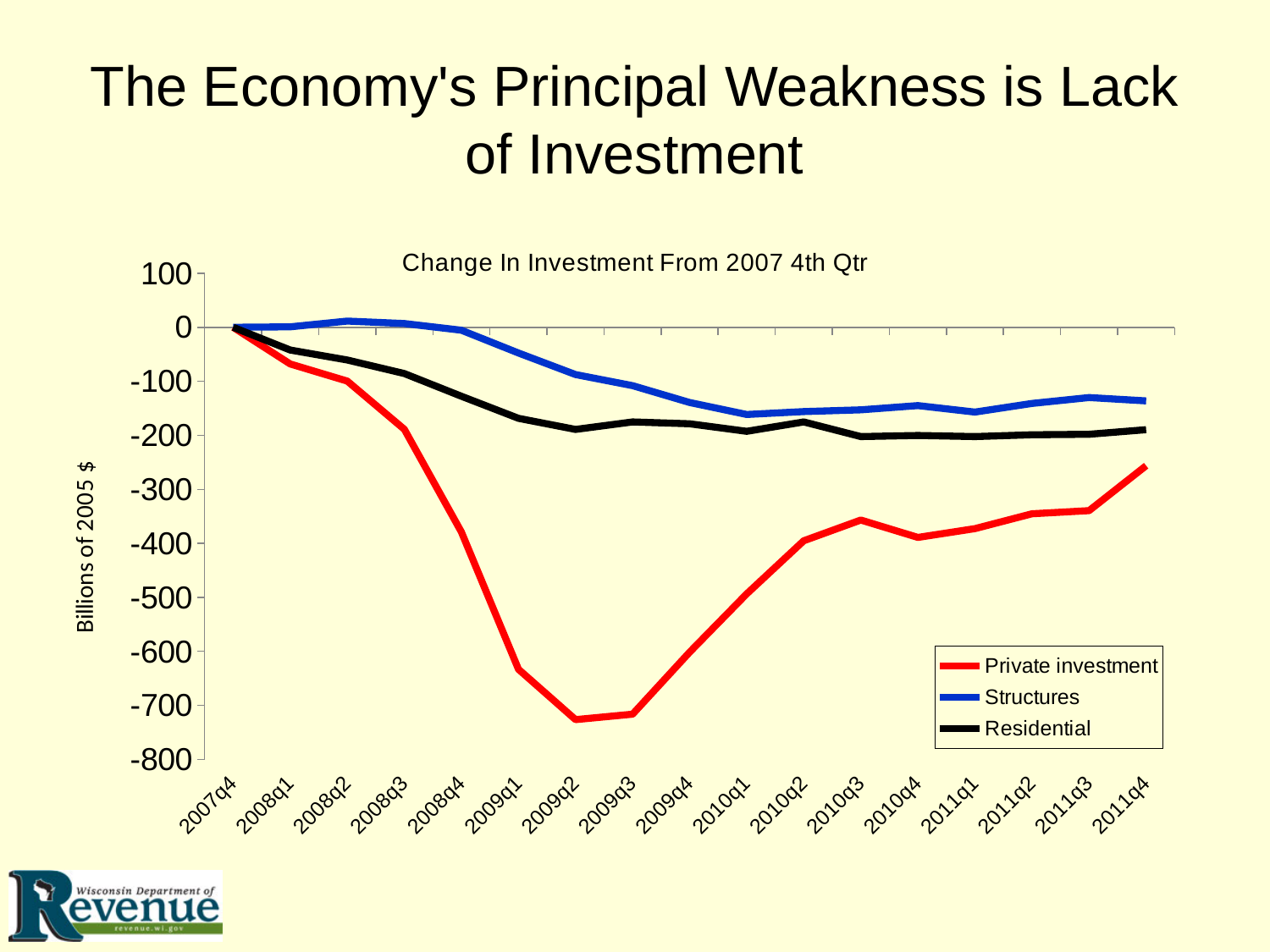

# The Economy's Principal Weakness is Lack of Investment

### Chart: Change In Investment From 2007 4th Qtr

| Category | Private investment | Structures | Residential |
|---|---|---|---|
| 2007q4 | 0.0 | 0.0 | 0.0 |
| 2008q1 | -67.90000000000009 | 0.9000000000000341 | -42.09999999999997 |
| 2008q2 | -99.59999999999992 | 11.5 | -60.59999999999997 |
| 2008q3 | -188.89999999999986 | 7.0 | -85.59999999999997 |
| 2008q4 | -379.0 | -5.399999999999977 | -127.59999999999998 |
| 2009q1 | -633.1999999999998 | -47.59999999999997 | -168.5 |
| 2009q2 | -726.3999999999999 | -87.5 | -189.09999999999997 |
| 2009q3 | -716.3 | -108.0 | -175.2 |
| 2009q4 | -601.5999999999999 | -139.2 | -178.59999999999997 |
| 2010q1 | -493.59999999999985 | -161.4 | -192.59999999999997 |
| 2010q2 | -395.2999999999999 | -156.0 | -175.2 |
| 2010q3 | -356.7999999999999 | -152.79999999999995 | -202.29999999999995 |
| 2010q4 | -389.09999999999985 | -144.9 | -200.29999999999995 |
| 2011q1 | -372.69999999999976 | -157.0 | -202.29999999999995 |
| 2011q2 | -345.19999999999976 | -141.0 | -199.0 |
| 2011q3 | -339.3999999999998 | -130.0 | -198.0 |
| 2011q4 | -256.19999999999976 | -136.2 | -189.5 |